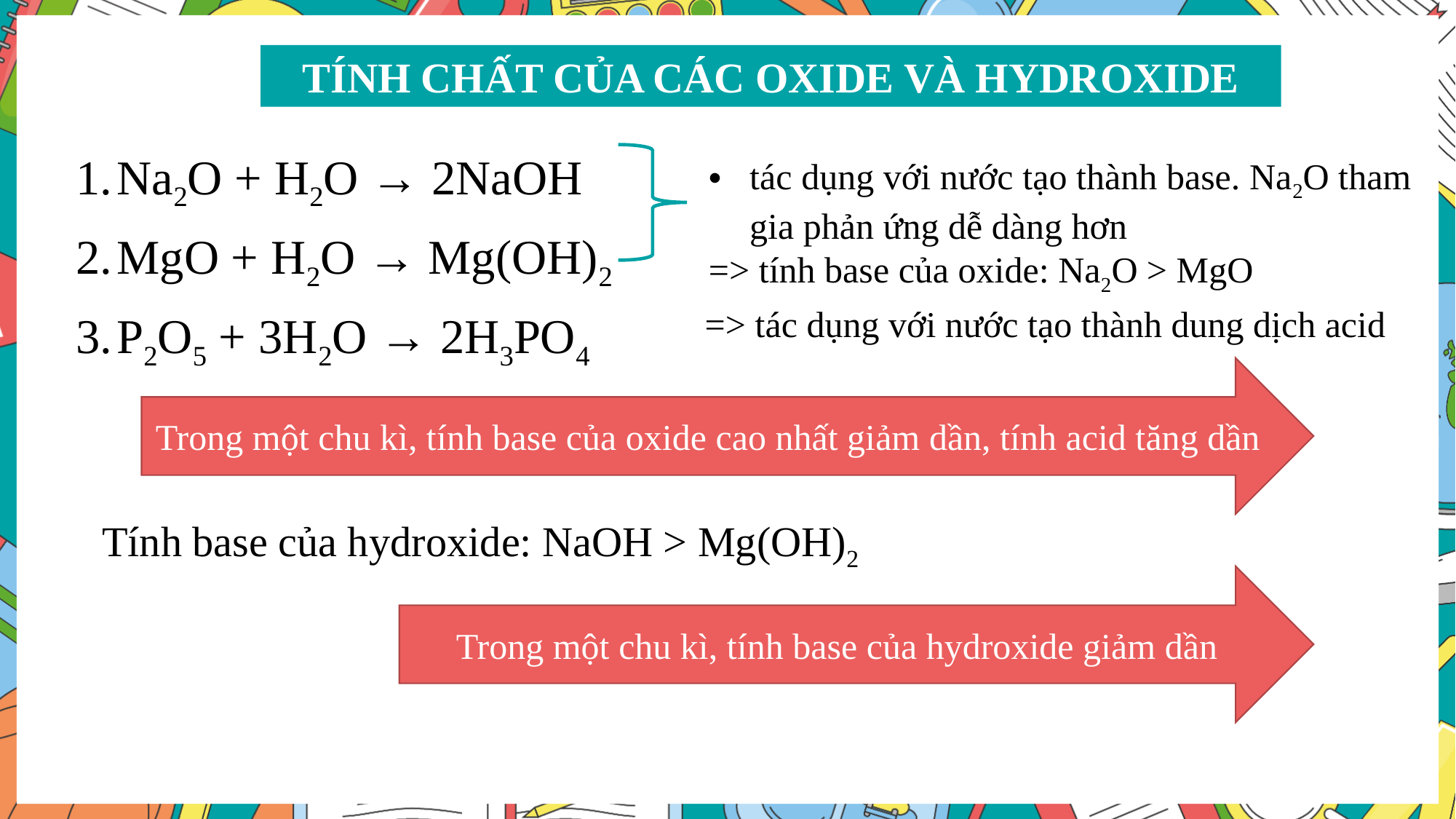

TÍNH CHẤT CỦA CÁC OXIDE VÀ HYDROXIDE
Na2O + H2O → 2NaOH
MgO + H2O → Mg(OH)2
P2O5 + 3H2O → 2H3PO4

tác dụng với nước tạo thành base. Na2O tham gia phản ứng dễ dàng hơn
=> tính base của oxide: Na2O > MgO
=> tác dụng với nước tạo thành dung dịch acid
Trong một chu kì, tính base của oxide cao nhất giảm dần, tính acid tăng dần
Tính base của hydroxide: NaOH > Mg(OH)2
Trong một chu kì, tính base của hydroxide giảm dần